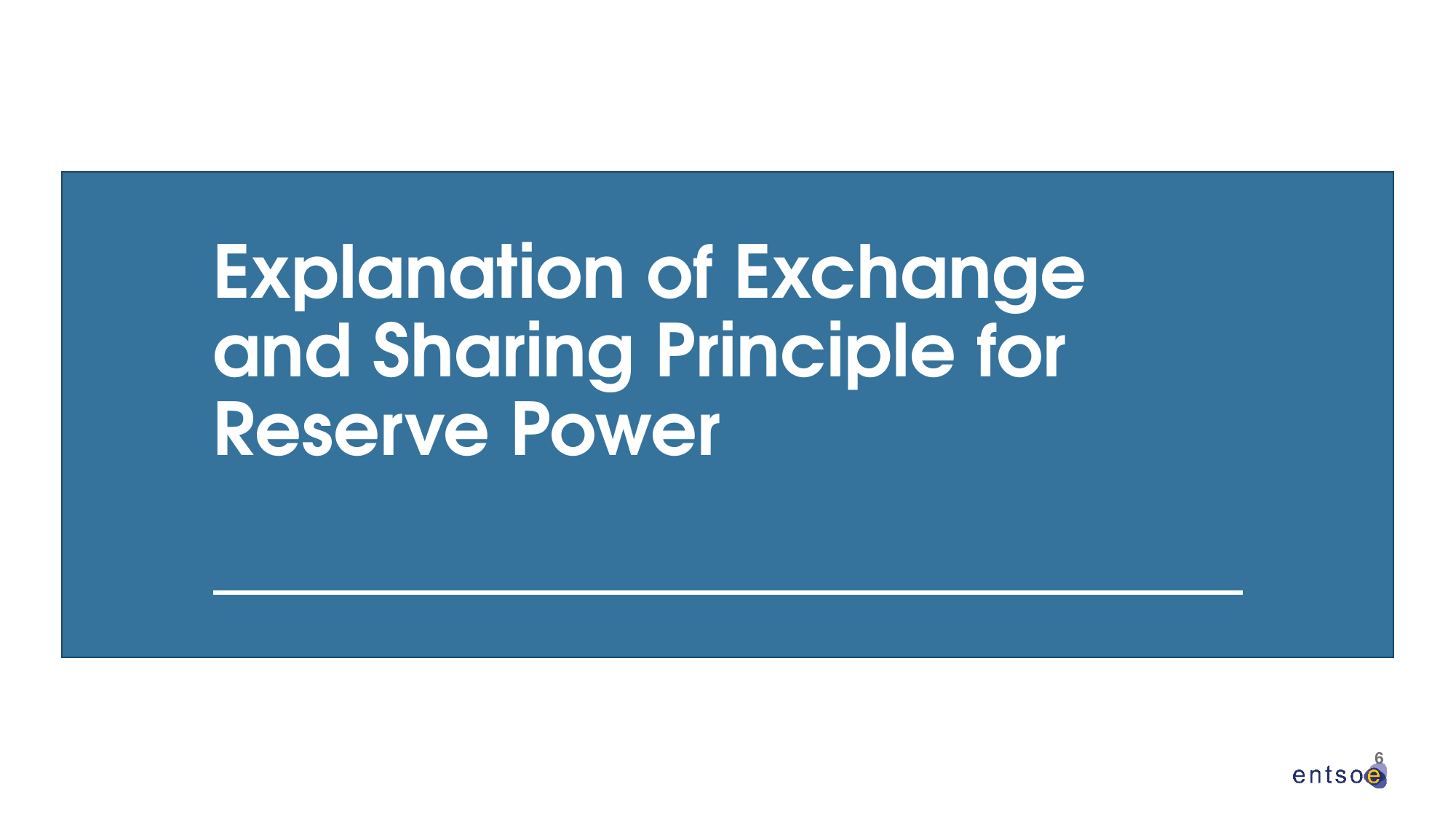

# Explanation of Exchange and Sharing Principle for Reserve Power
6